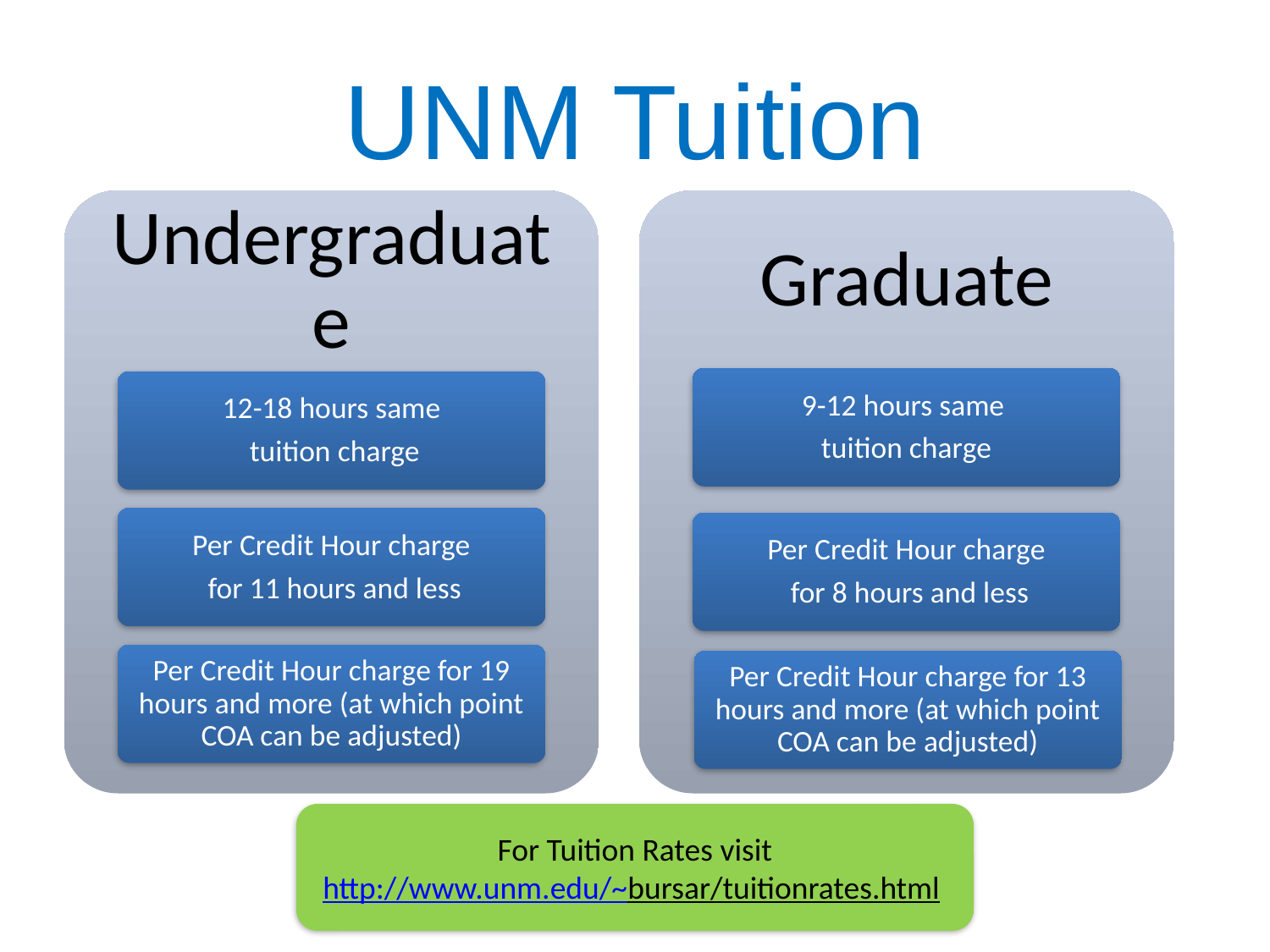

# UNM Tuition
Undergraduate
12-18 hours same
 tuition charge
Per Credit Hour charge
 for 11 hours and less
Per Credit Hour charge for 19 hours and more (at which point COA can be adjusted)
Graduate
9-12 hours same
tuition charge
Per Credit Hour charge
 for 8 hours and less
Per Credit Hour charge for 13 hours and more (at which point COA can be adjusted)
For Tuition Rates visit
http://www.unm.edu/~bursar/tuitionrates.html